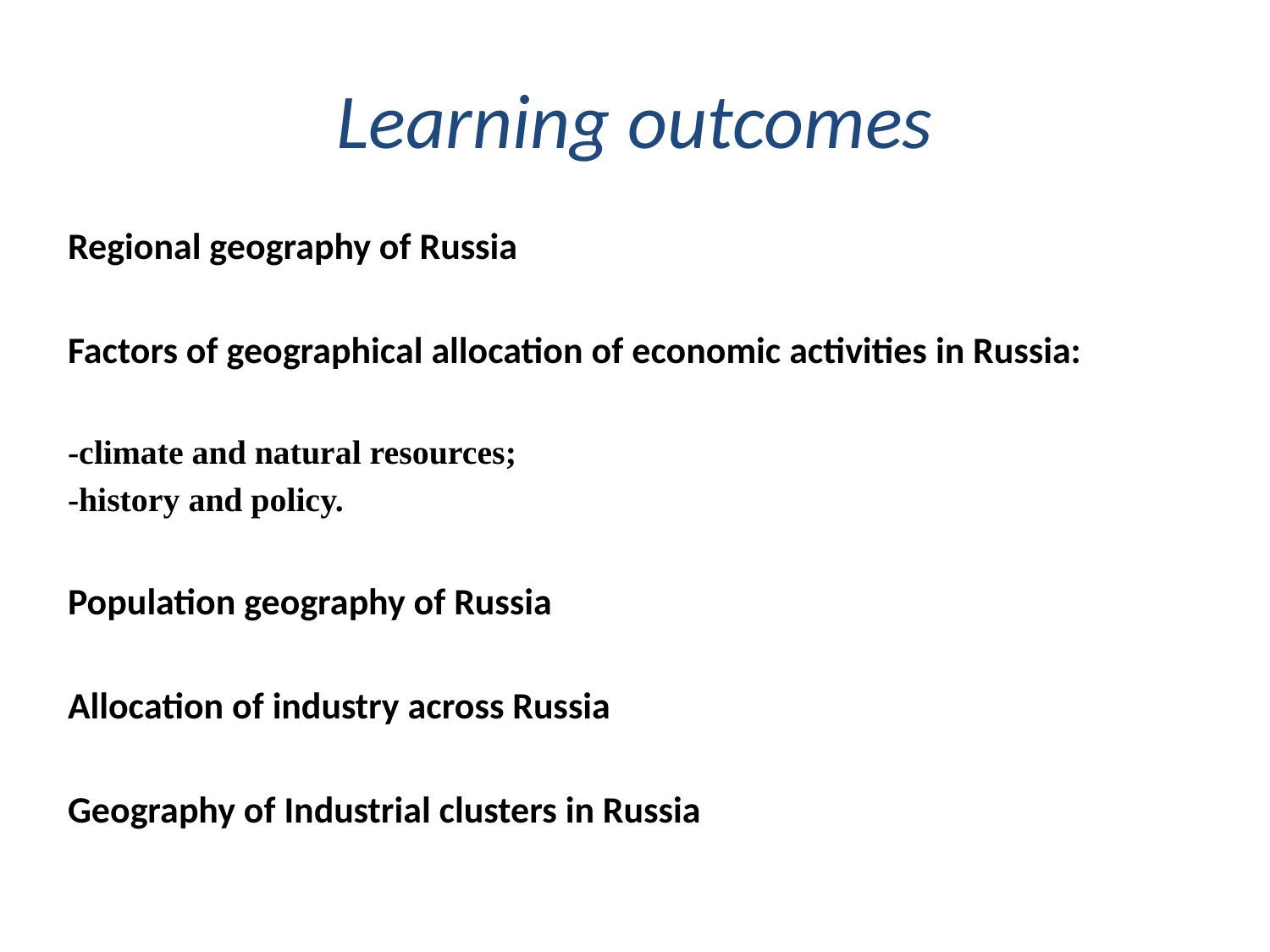

# Learning outcomes
Regional geography of Russia

Factors of geographical allocation of economic activities in Russia:

-climate and natural resources;
-history and policy.

Population geography of Russia

Allocation of industry across Russia

Geography of Industrial clusters in Russia